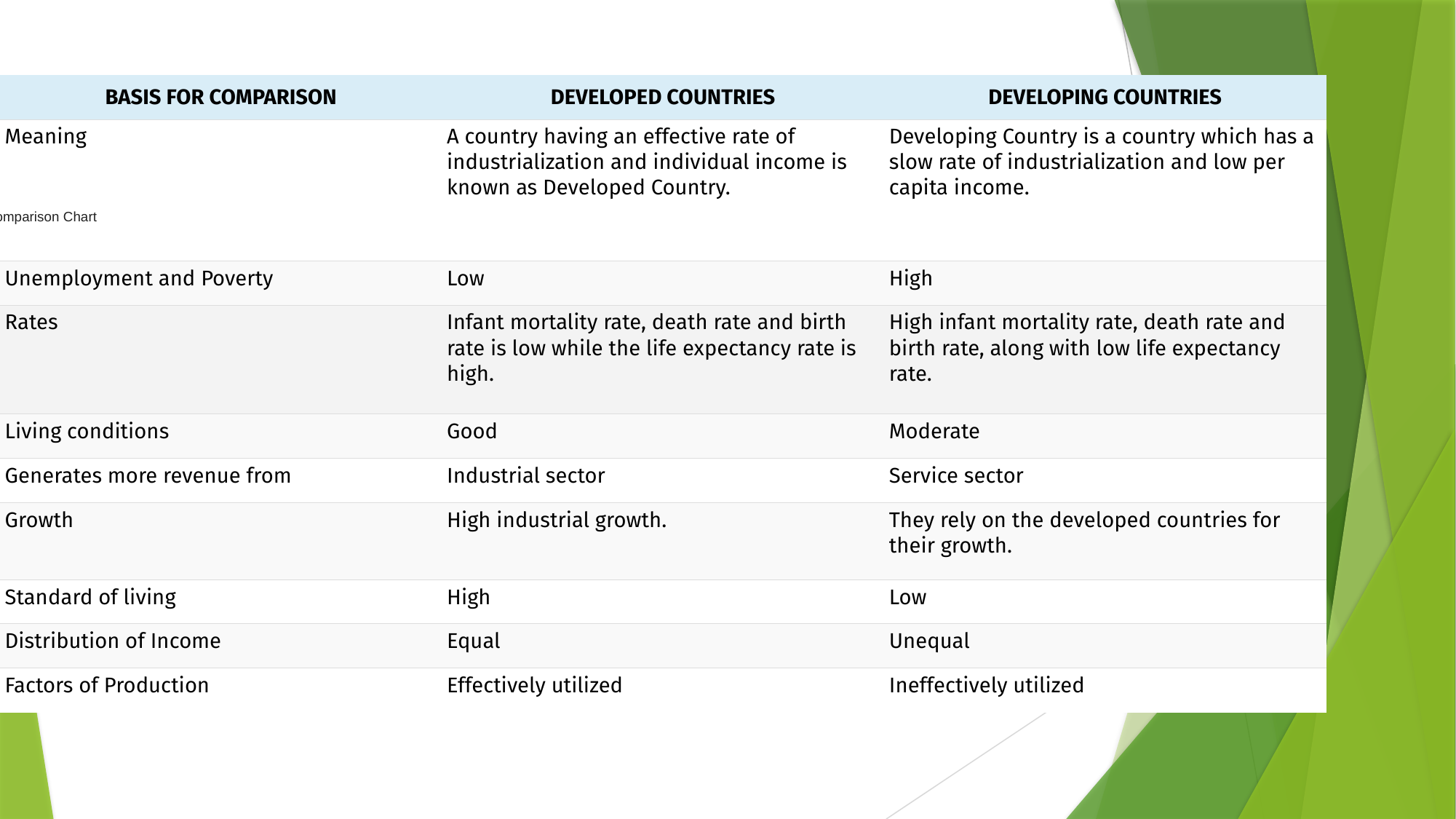

#
| Basis for Comparison | Developed Countries | Developing Countries |
| --- | --- | --- |
| Meaning | A country having an effective rate of industrialization and individual income is known as Developed Country. | Developing Country is a country which has a slow rate of industrialization and low per capita income. |
| Unemployment and Poverty | Low | High |
| Rates | Infant mortality rate, death rate and birth rate is low while the life expectancy rate is high. | High infant mortality rate, death rate and birth rate, along with low life expectancy rate. |
| Living conditions | Good | Moderate |
| Generates more revenue from | Industrial sector | Service sector |
| Growth | High industrial growth. | They rely on the developed countries for their growth. |
| Standard of living | High | Low |
| Distribution of Income | Equal | Unequal |
| Factors of Production | Effectively utilized | Ineffectively utilized |
Comparison Chart